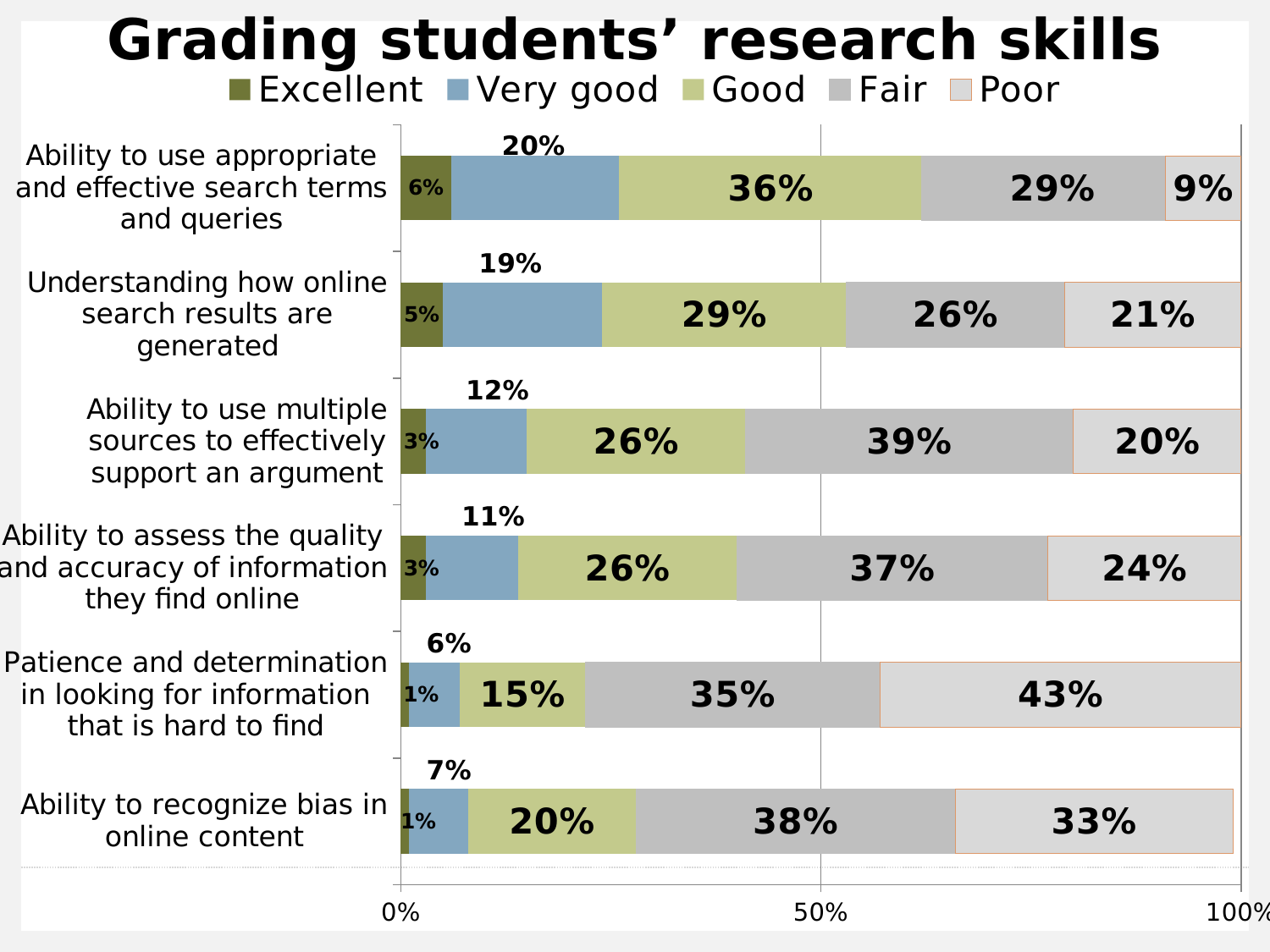

# Grading students’ research skills

### Chart

| Category | Excellent | Very good | Good | Fair | Poor |
|---|---|---|---|---|---|
| Ability to recognize bias in online content | 0.0100000000000001 | 0.07 | 0.2 | 0.380000000000003 | 0.330000000000003 |
| Patience and determination in looking for information that is hard to find | 0.0100000000000001 | 0.0600000000000003 | 0.15 | 0.35 | 0.43 |
| Ability to assess the quality and accuracy of information they find online | 0.0300000000000002 | 0.11 | 0.26 | 0.37 | 0.24 |
| Ability to use multiple sources to effectively support an argument | 0.0300000000000002 | 0.12 | 0.26 | 0.390000000000003 | 0.2 |
| Understanding how online search results are generated | 0.0500000000000001 | 0.19 | 0.29 | 0.26 | 0.21 |
| Ability to use appropriate and effective search terms and queries | 0.0600000000000003 | 0.2 | 0.36 | 0.29 | 0.09 |